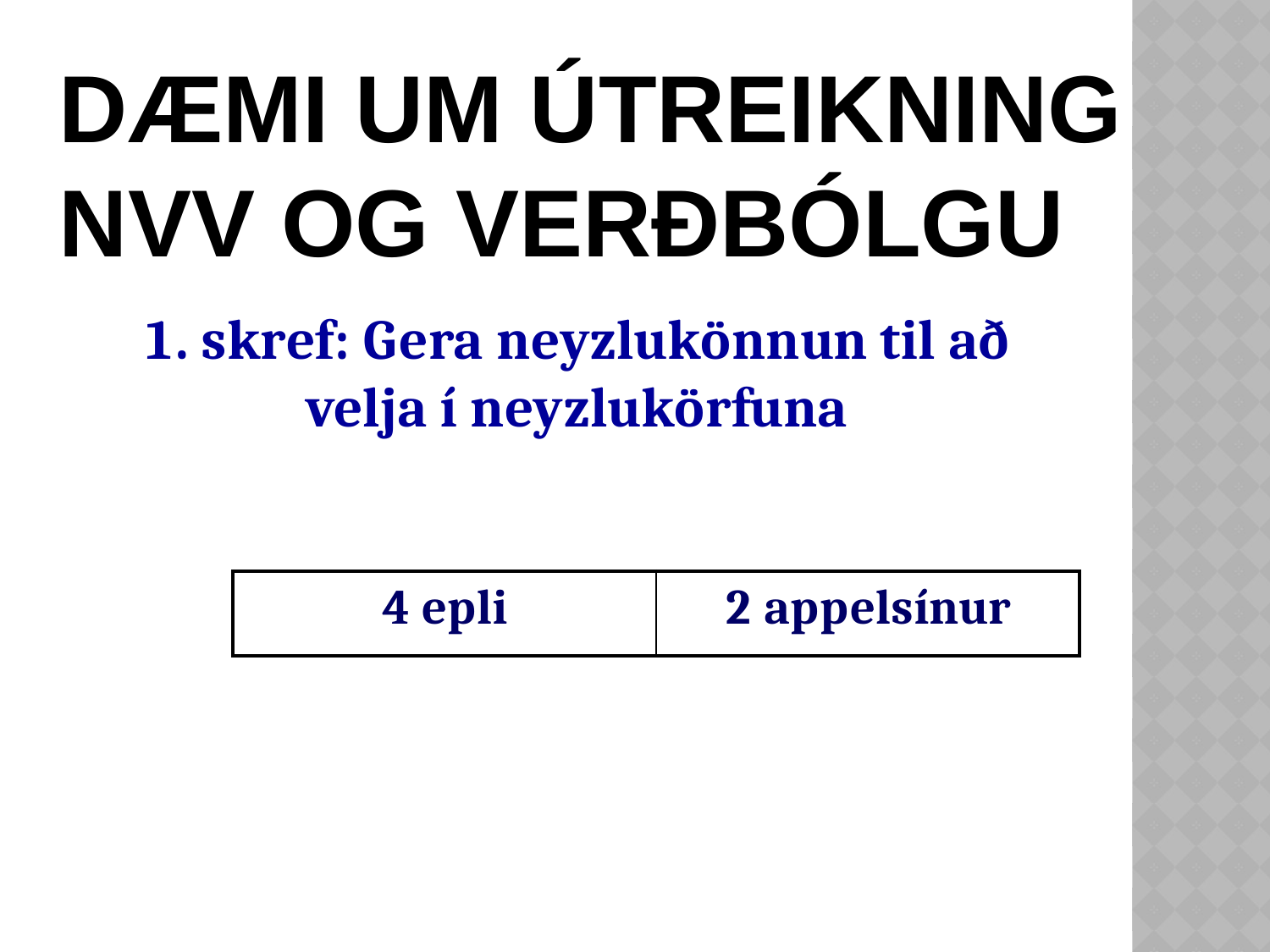

# Dæmi um útreikning NVV og verðbólgu
1. skref: Gera neyzlukönnun til að velja í neyzlukörfuna
| 4 epli | 2 appelsínur |
| --- | --- |